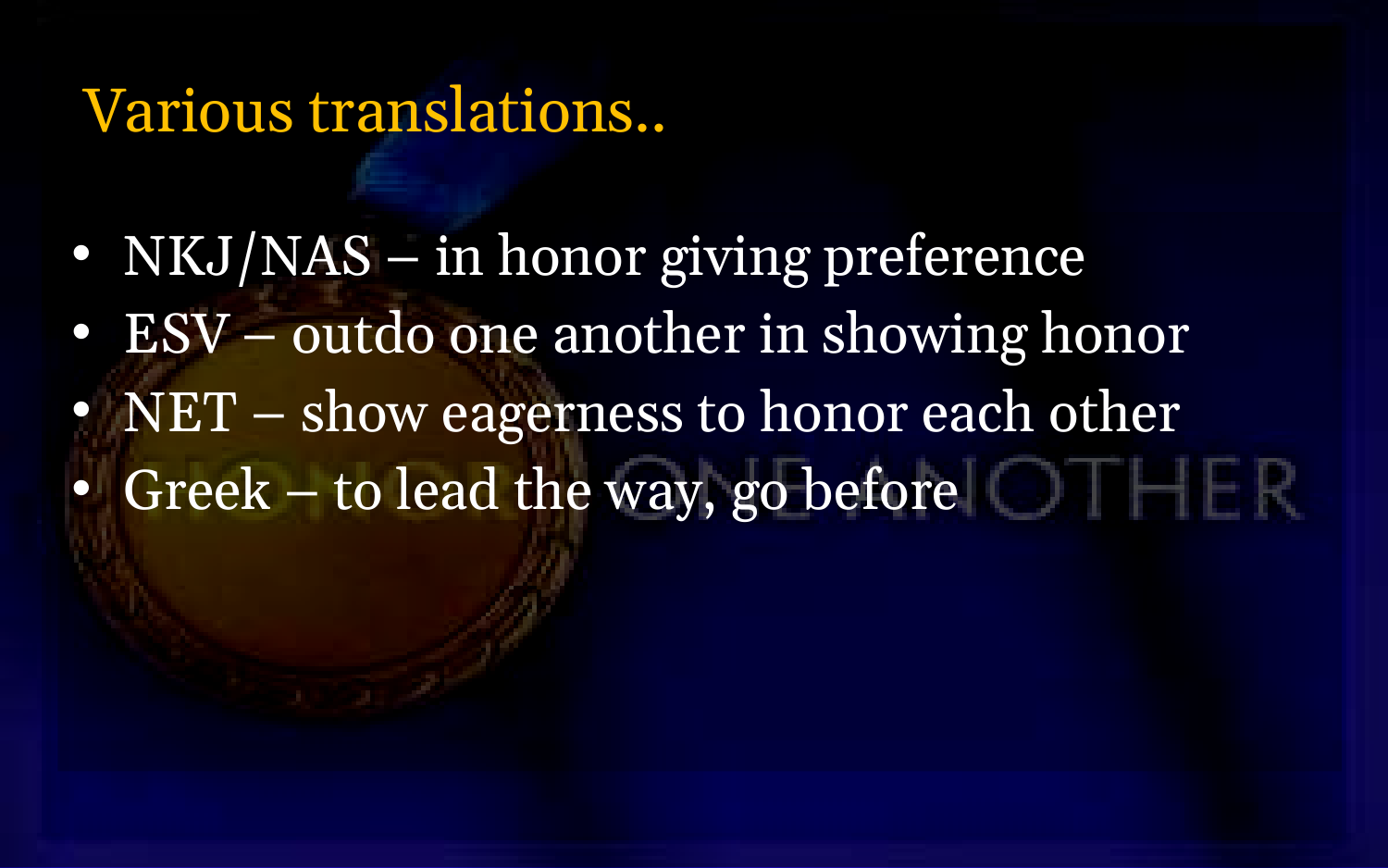

# Various translations..
NKJ/NAS – in honor giving preference
ESV – outdo one another in showing honor
NET – show eagerness to honor each other
Greek – to lead the way, go before